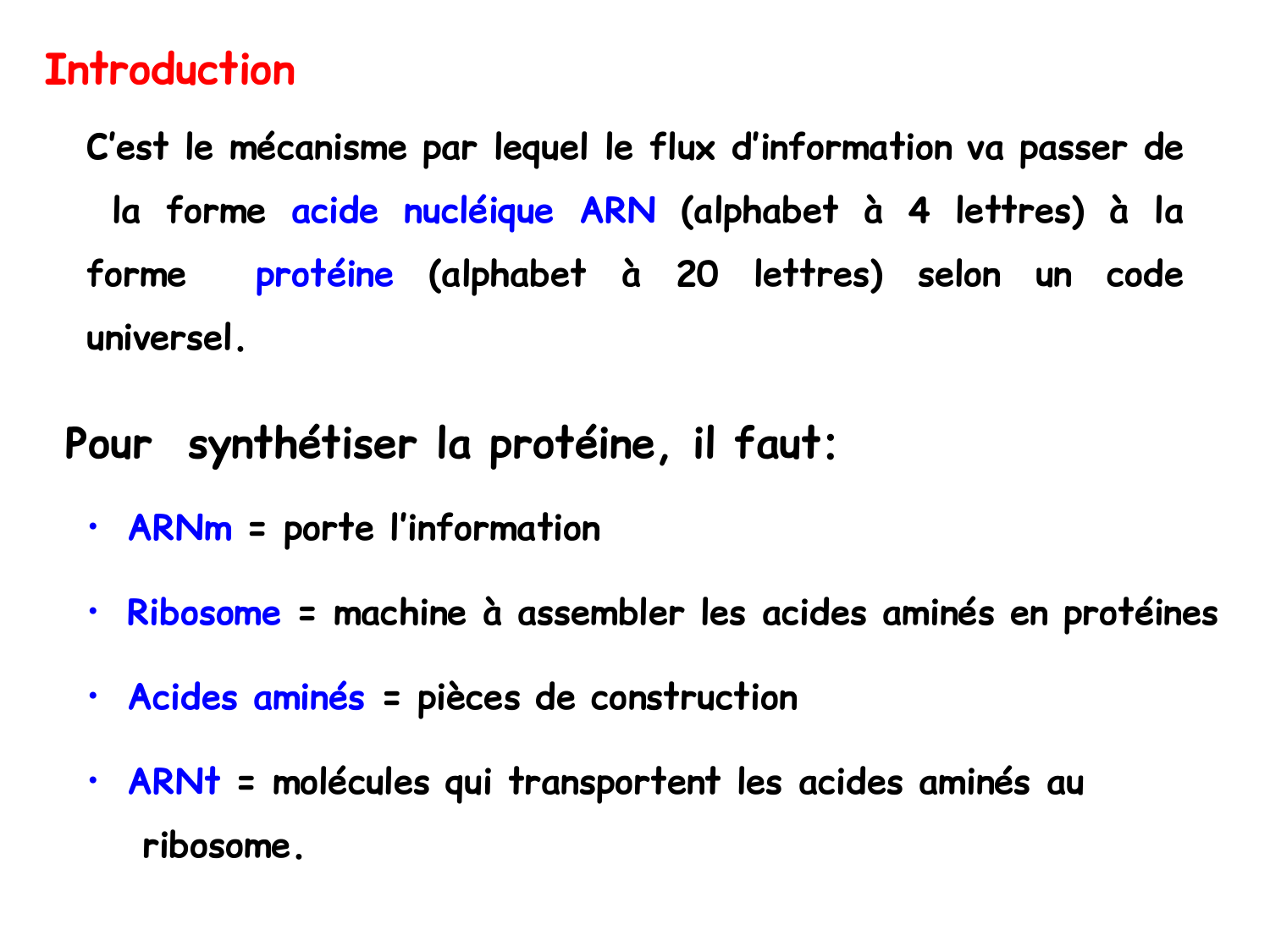

# Introduction
C’est le mécanisme par lequel le flux d’information va passer de  la forme acide nucléique ARN (alphabet à 4 lettres) à la forme  protéine (alphabet à 20 lettres) selon un code universel.
Pour	synthétiser	la	protéine,	il	faut:
ARNm = porte l’information
Ribosome = machine à assembler les acides aminés en protéines
Acides aminés = pièces de construction
ARNt = molécules qui transportent les acides aminés au  ribosome.